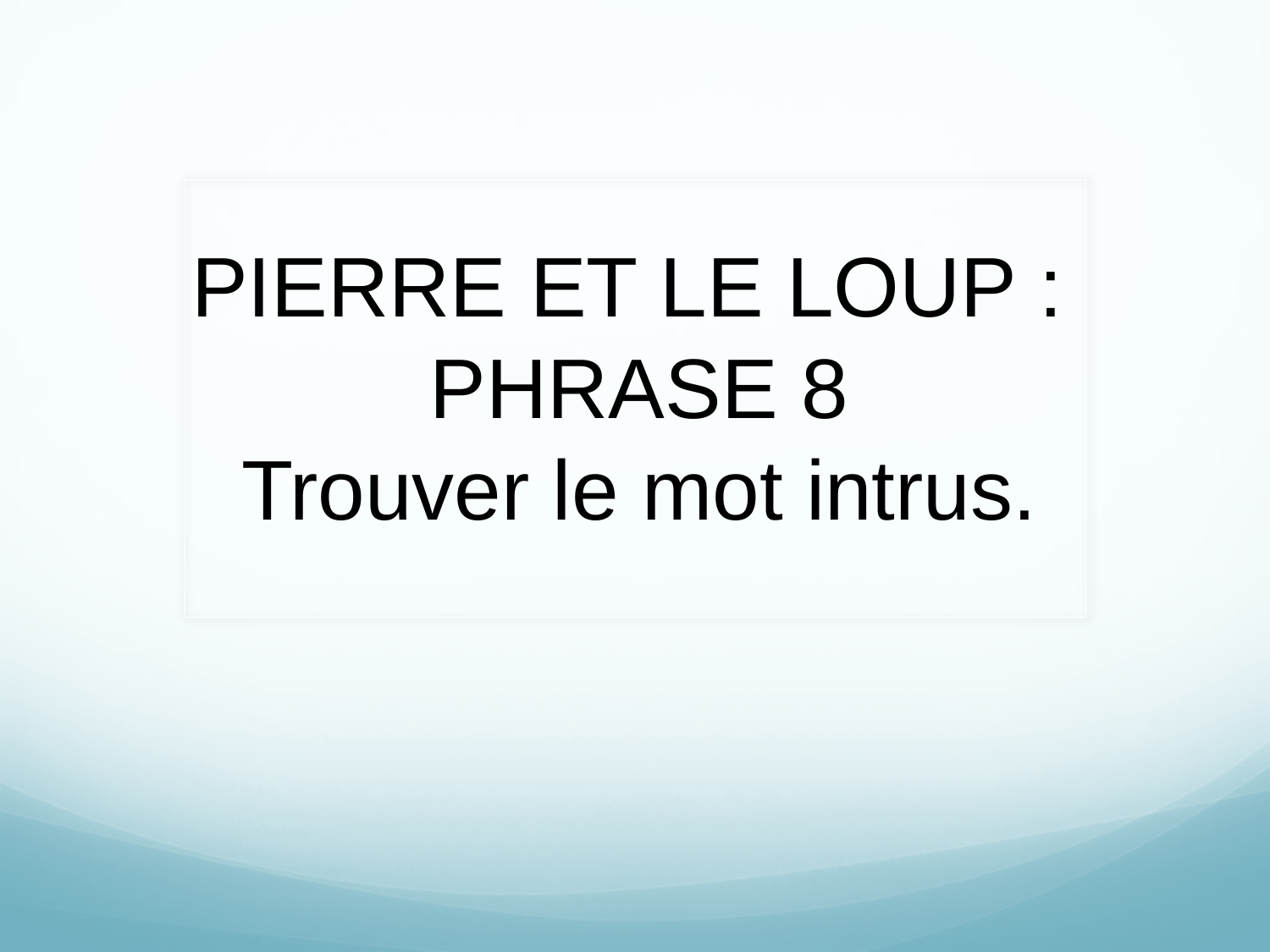

PIERRE ET LE LOUP :
PHRASE 8
Trouver le mot intrus.